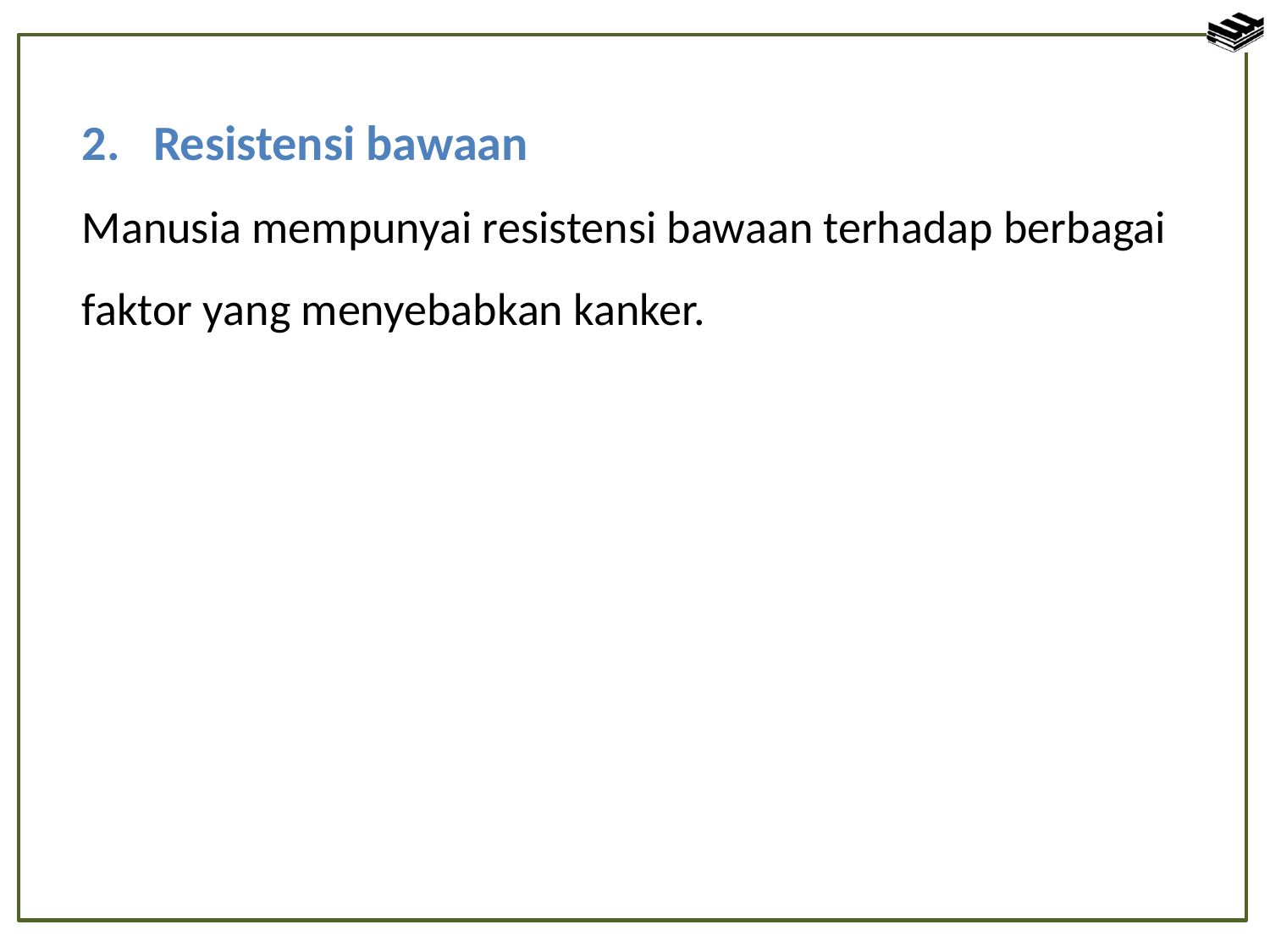

Resistensi bawaan
Manusia mempunyai resistensi bawaan terhadap berbagai faktor yang menyebabkan kanker.